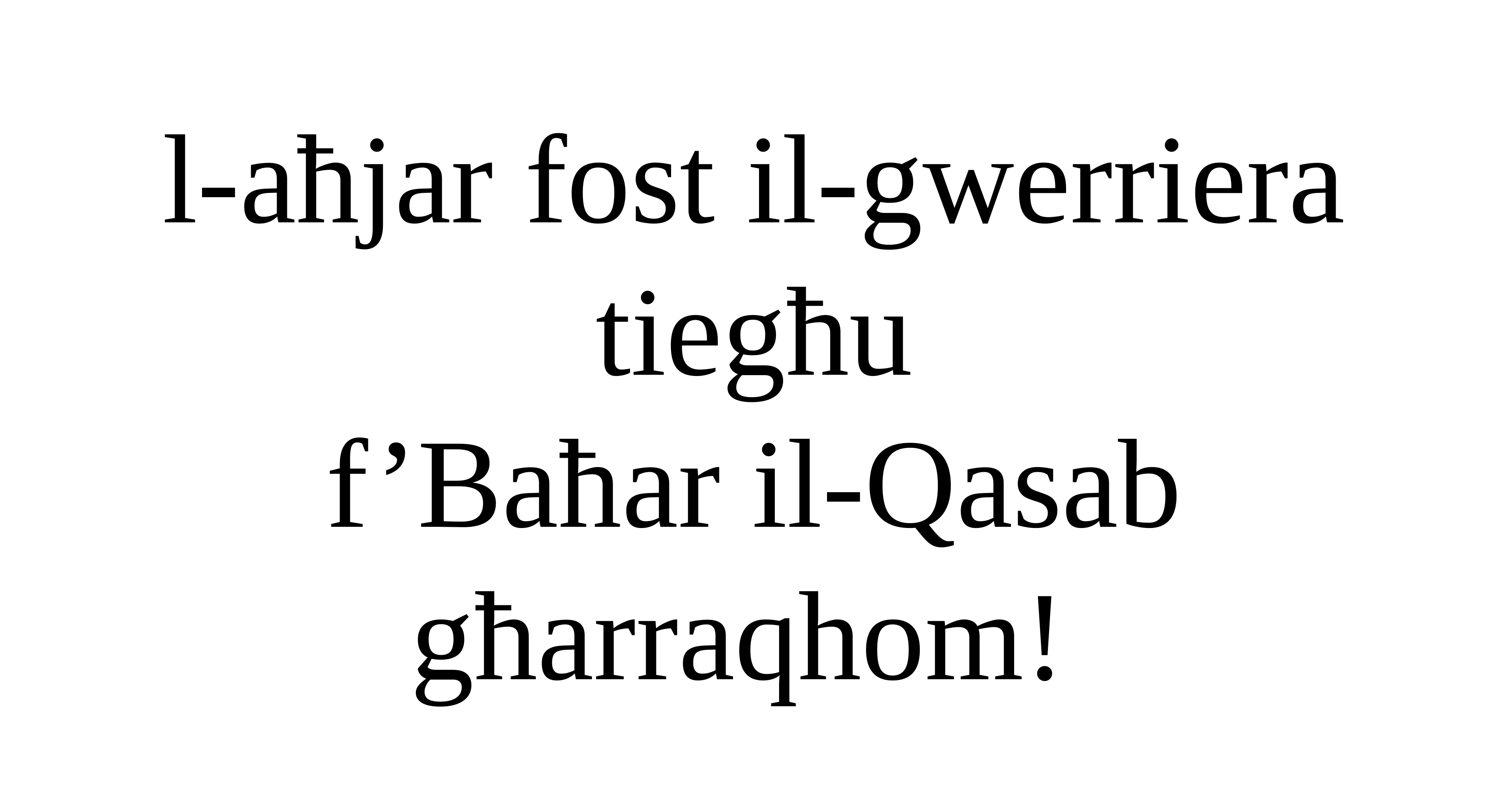

l-aħjar fost il-gwerriera tiegħu
f’Baħar il-Qasab għarraqhom!